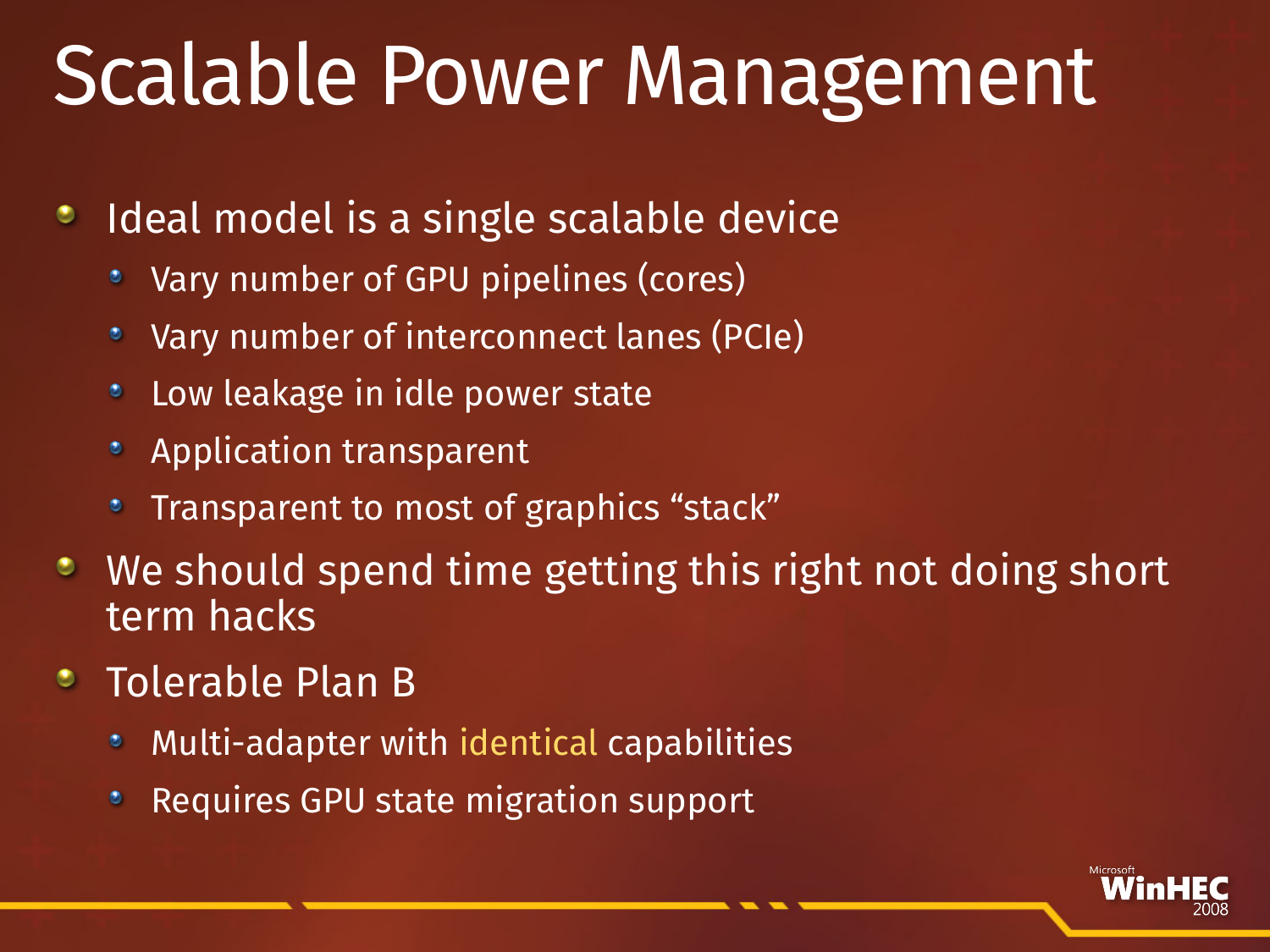

# Scalable Power Management
Ideal model is a single scalable device
Vary number of GPU pipelines (cores)
Vary number of interconnect lanes (PCIe)
Low leakage in idle power state
Application transparent
Transparent to most of graphics “stack”
We should spend time getting this right not doing short term hacks
Tolerable Plan B
Multi-adapter with identical capabilities
Requires GPU state migration support